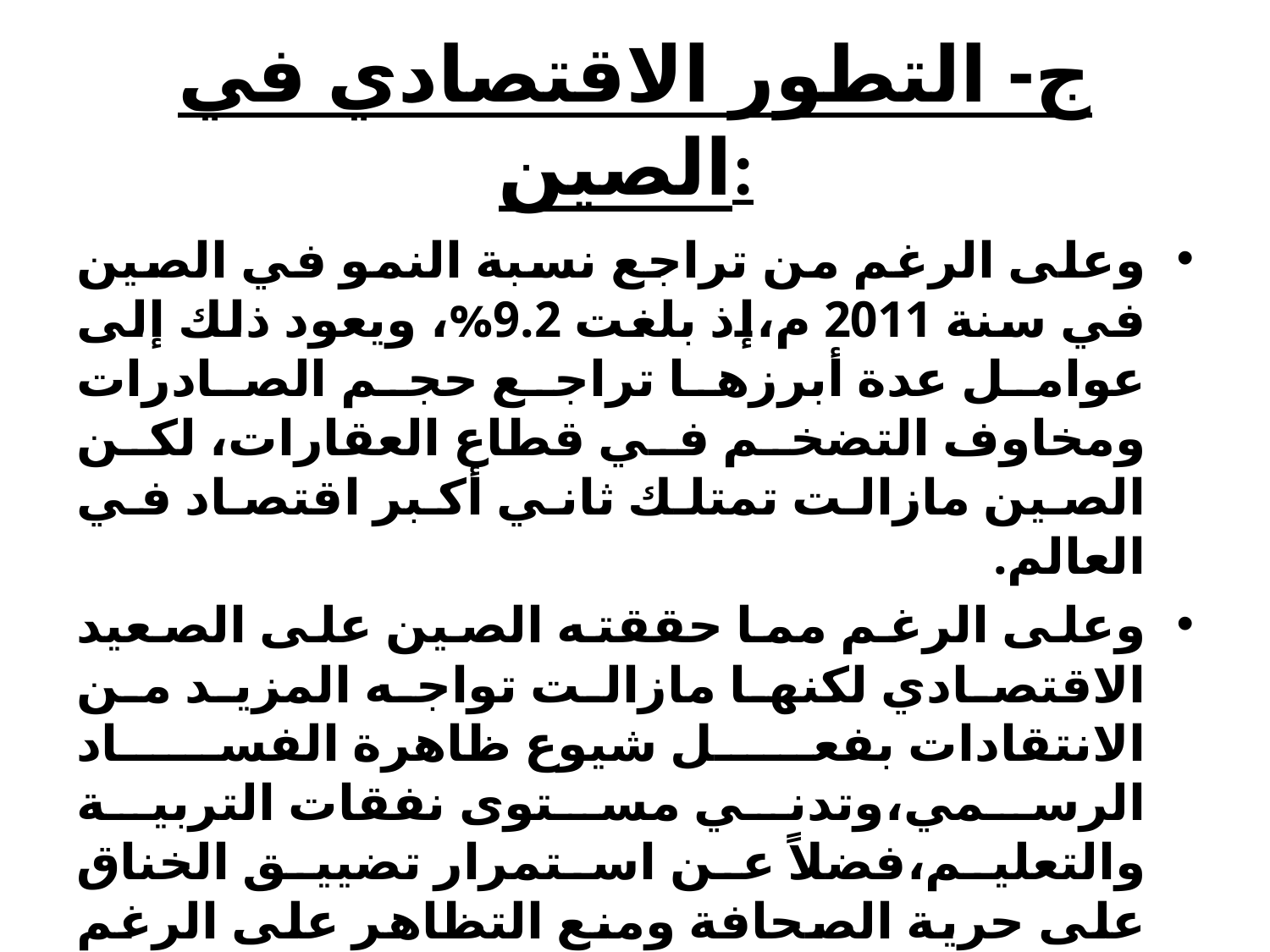

# ج- التطور الاقتصادي في الصين:
وعلى الرغم من تراجع نسبة النمو في الصين في سنة 2011 م،إذ بلغت 9.2%، ويعود ذلك إلى عوامل عدة أبرزها تراجع حجم الصادرات ومخاوف التضخم في قطاع العقارات، لكن الصين مازالت تمتلك ثاني أكبر اقتصاد في العالم.
وعلى الرغم مما حققته الصين على الصعيد الاقتصادي لكنها مازالت تواجه المزيد من الانتقادات بفعل شيوع ظاهرة الفساد الرسمي،وتدني مستوى نفقات التربية والتعليم،فضلاً عن استمرار تضييق الخناق على حرية الصحافة ومنع التظاهر على الرغم من وجود نص صريح بهذا الصدد في الدستور الصيني الصادر عام 1978م،وتعد الأزمة التي واجهتها الحكومة الصينية في عام 1989.